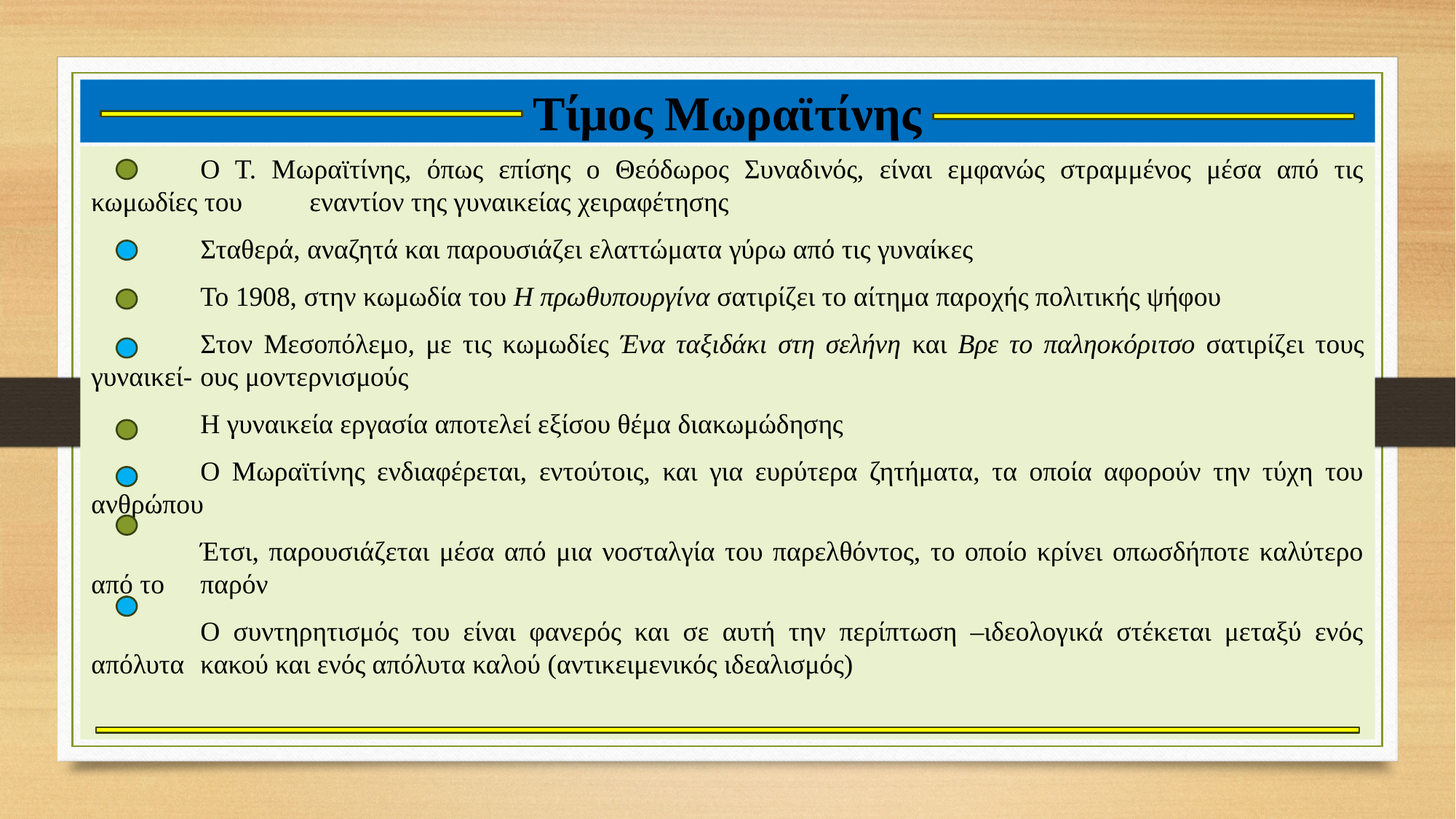

# Τίμος Μωραϊτίνης

	Ο Τ. Μωραϊτίνης, όπως επίσης ο Θεόδωρος Συναδινός, είναι εμφανώς στραμμένος μέσα από τις κωμωδίες του 	εναντίον της γυναικείας χειραφέτησης
	Σταθερά, αναζητά και παρουσιάζει ελαττώματα γύρω από τις γυναίκες
	Το 1908, στην κωμωδία του Η πρωθυπουργίνα σατιρίζει το αίτημα παροχής πολιτικής ψήφου
	Στον Μεσοπόλεμο, με τις κωμωδίες Ένα ταξιδάκι στη σελήνη και Βρε το παληοκόριτσο σατιρίζει τους γυναικεί-	ους μοντερνισμούς
	Η γυναικεία εργασία αποτελεί εξίσου θέμα διακωμώδησης
	Ο Μωραϊτίνης ενδιαφέρεται, εντούτοις, και για ευρύτερα ζητήματα, τα οποία αφορούν την τύχη του ανθρώπου
	Έτσι, παρουσιάζεται μέσα από μια νοσταλγία του παρελθόντος, το οποίο κρίνει οπωσδήποτε καλύτερο από το 	παρόν
	Ο συντηρητισμός του είναι φανερός και σε αυτή την περίπτωση –ιδεολογικά στέκεται μεταξύ ενός απόλυτα 	κακού και ενός απόλυτα καλού (αντικειμενικός ιδεαλισμός)